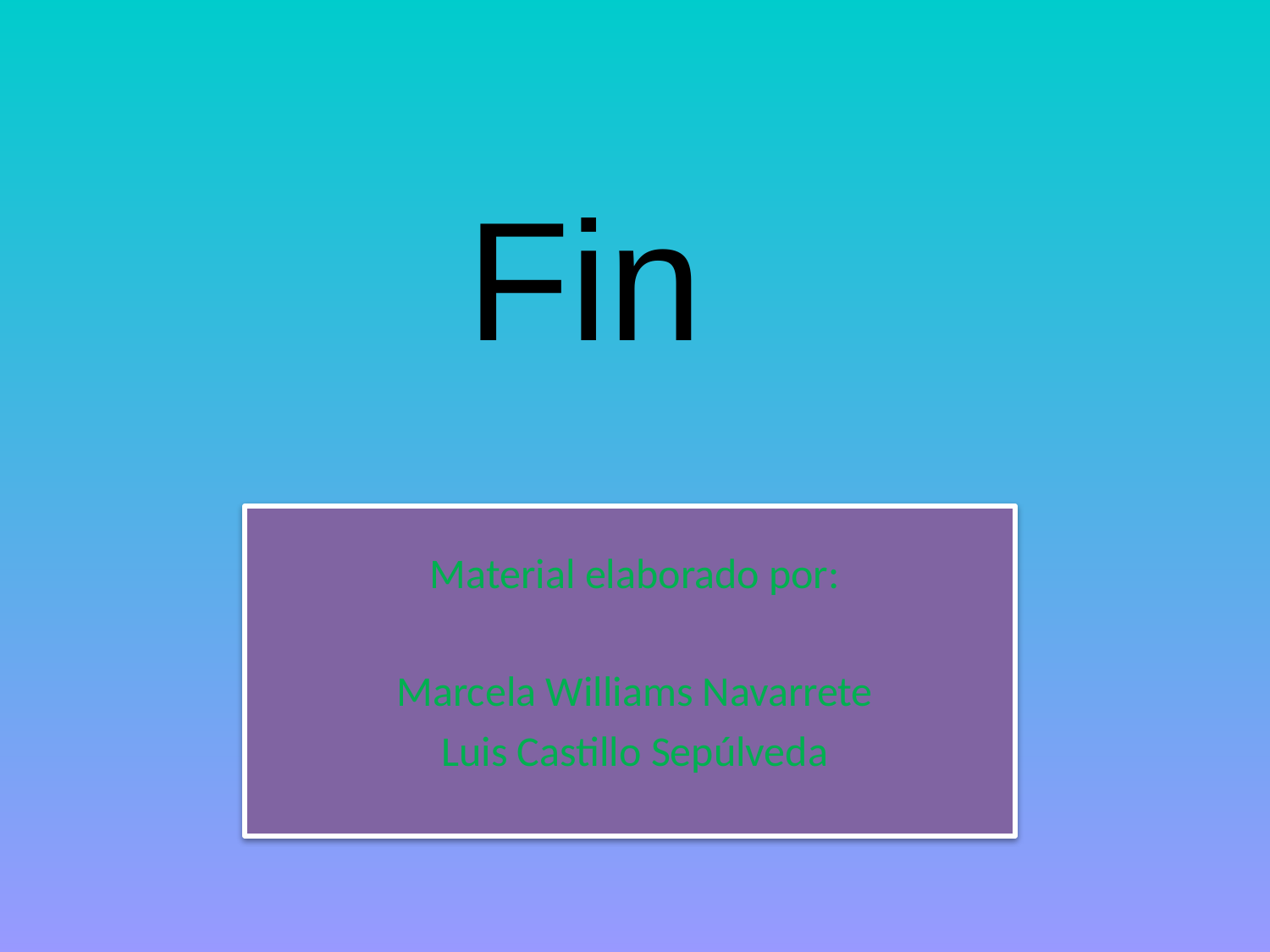

# Fin

Material elaborado por:

Marcela Williams Navarrete
Luis Castillo Sepúlveda